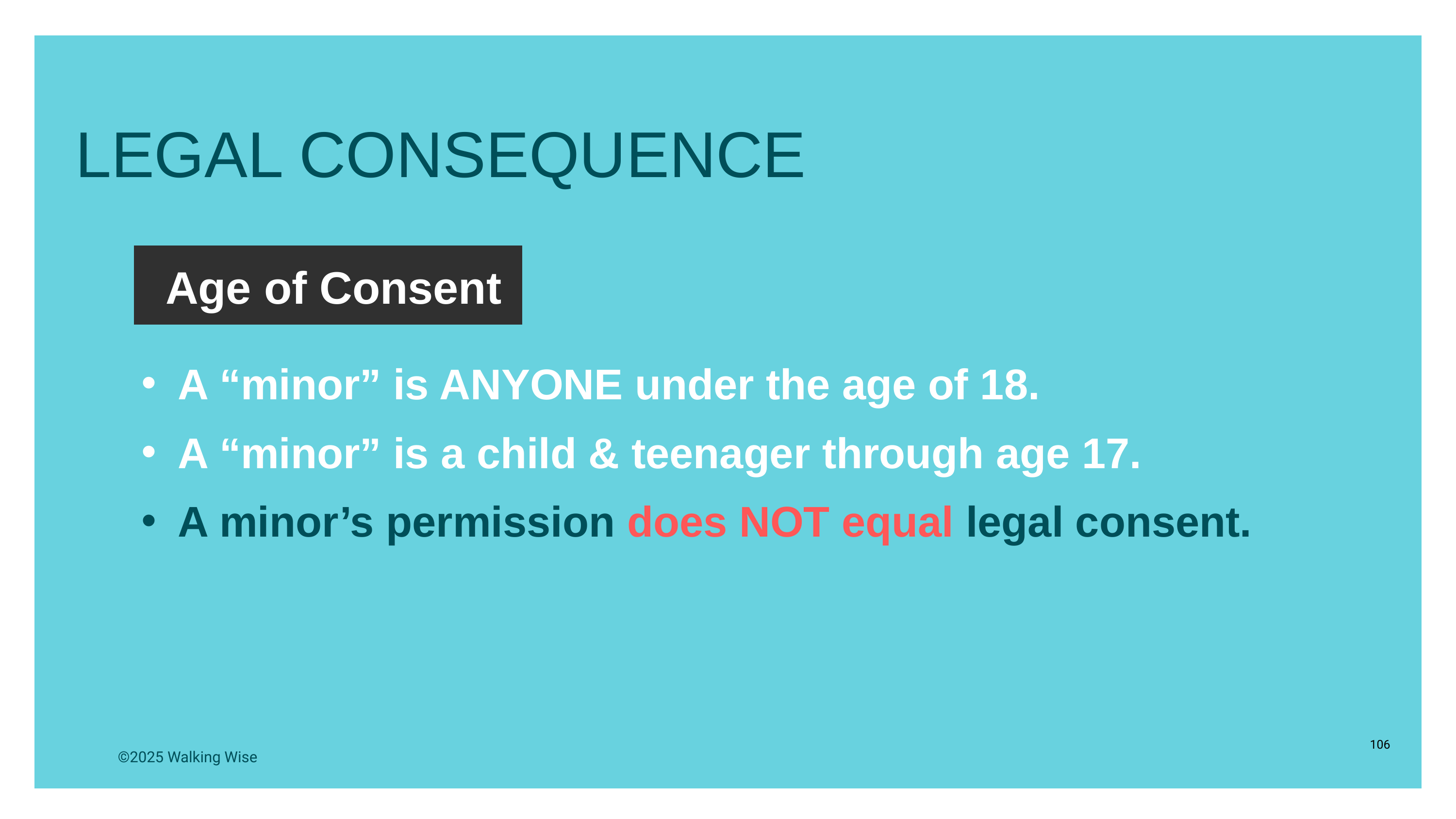

LESSON PLANS
LEGAL CONSEQUENCE

Age of Consent
A “minor” is ANYONE under the age of 18.
A “minor” is a child & teenager through age 17.
A minor’s permission does NOT equal legal consent.

106
©2025 Walking Wise
3